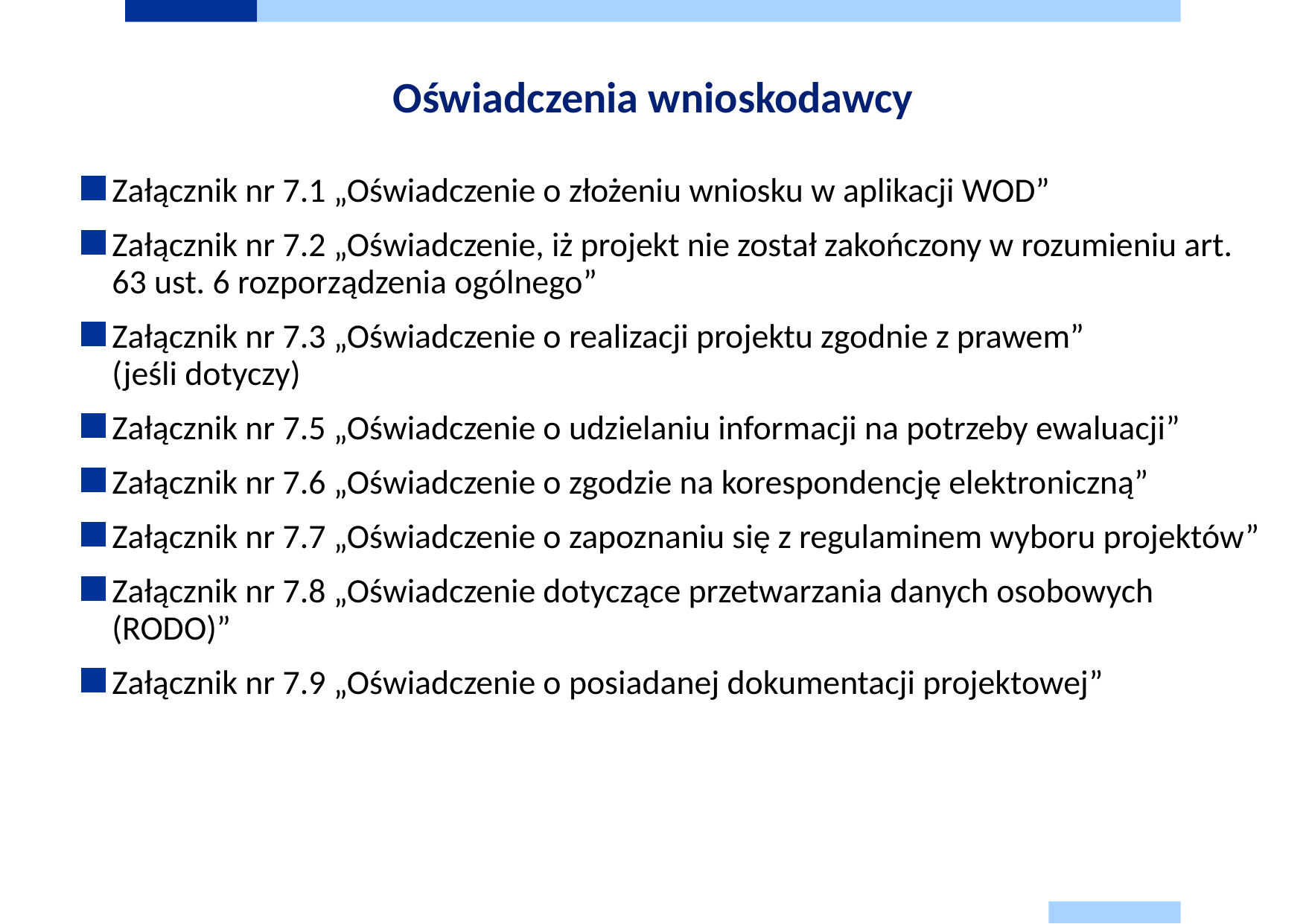

# Oświadczenia wnioskodawcy
Załącznik nr 7.1 „Oświadczenie o złożeniu wniosku w aplikacji WOD”
Załącznik nr 7.2 „Oświadczenie, iż projekt nie został zakończony w rozumieniu art. 63 ust. 6 rozporządzenia ogólnego”
Załącznik nr 7.3 „Oświadczenie o realizacji projektu zgodnie z prawem”
(jeśli dotyczy)
Załącznik nr 7.5 „Oświadczenie o udzielaniu informacji na potrzeby ewaluacji”
Załącznik nr 7.6 „Oświadczenie o zgodzie na korespondencję elektroniczną”
Załącznik nr 7.7 „Oświadczenie o zapoznaniu się z regulaminem wyboru projektów”
Załącznik nr 7.8 „Oświadczenie dotyczące przetwarzania danych osobowych (RODO)”
Załącznik nr 7.9 „Oświadczenie o posiadanej dokumentacji projektowej”